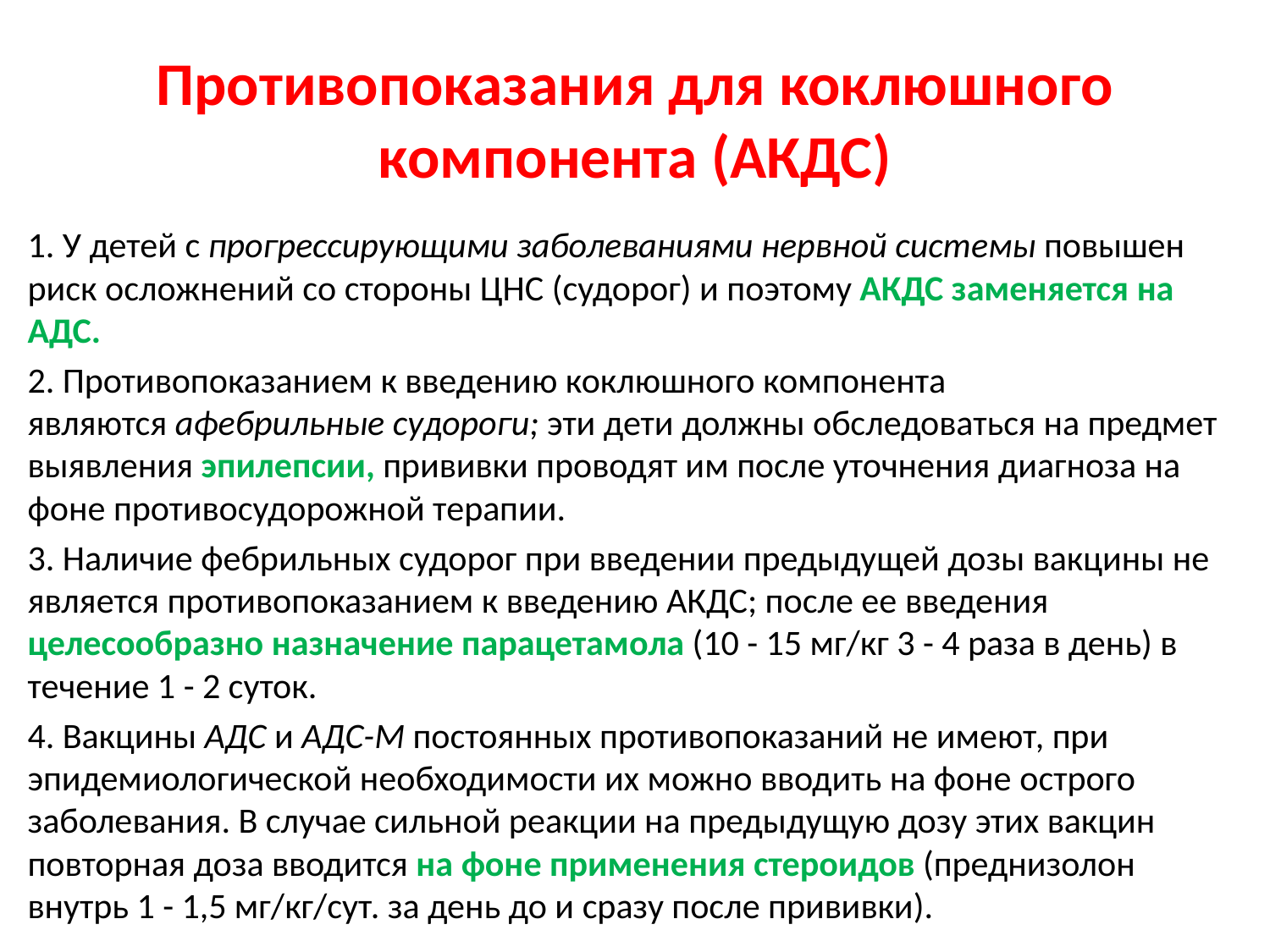

# Противопоказания для коклюшного компонента (АКДС)
1. У детей с прогрессирующими заболеваниями нервной системы повышен риск осложнений со стороны ЦНС (судорог) и поэтому АКДС заменяется на АДС.
2. Противопоказанием к введению коклюшного компонента являются афебрильные судороги; эти дети должны обследоваться на предмет выявления эпилепсии, прививки проводят им после уточнения диагноза на фоне противосудорожной терапии.
3. Наличие фебрильных судорог при введении предыдущей дозы вакцины не является противопоказанием к введению АКДС; после ее введения целесообразно назначение парацетамола (10 - 15 мг/кг 3 - 4 раза в день) в течение 1 - 2 суток.
4. Вакцины АДС и АДС-М постоянных противопоказаний не имеют, при эпидемиологической необходимости их можно вводить на фоне острого заболевания. В случае сильной реакции на предыдущую дозу этих вакцин повторная доза вводится на фоне применения стероидов (преднизолон внутрь 1 - 1,5 мг/кг/сут. за день до и сразу после прививки).